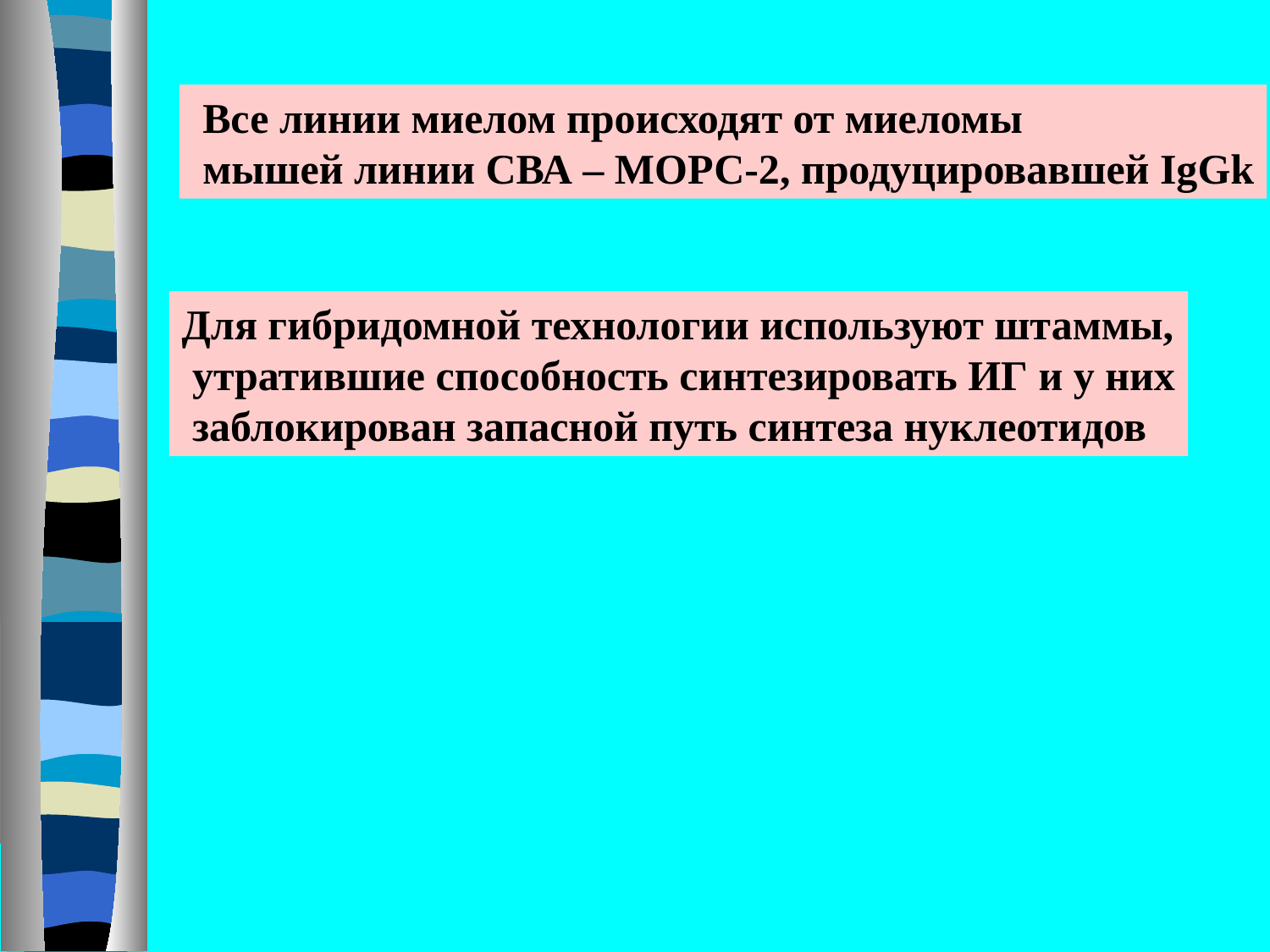

Все линии миелом происходят от миеломы
 мышей линии СВА – МОРС-2, продуцировавшей IgGk
Для гибридомной технологии используют штаммы,
 утратившие способность синтезировать ИГ и у них
 заблокирован запасной путь синтеза нуклеотидов